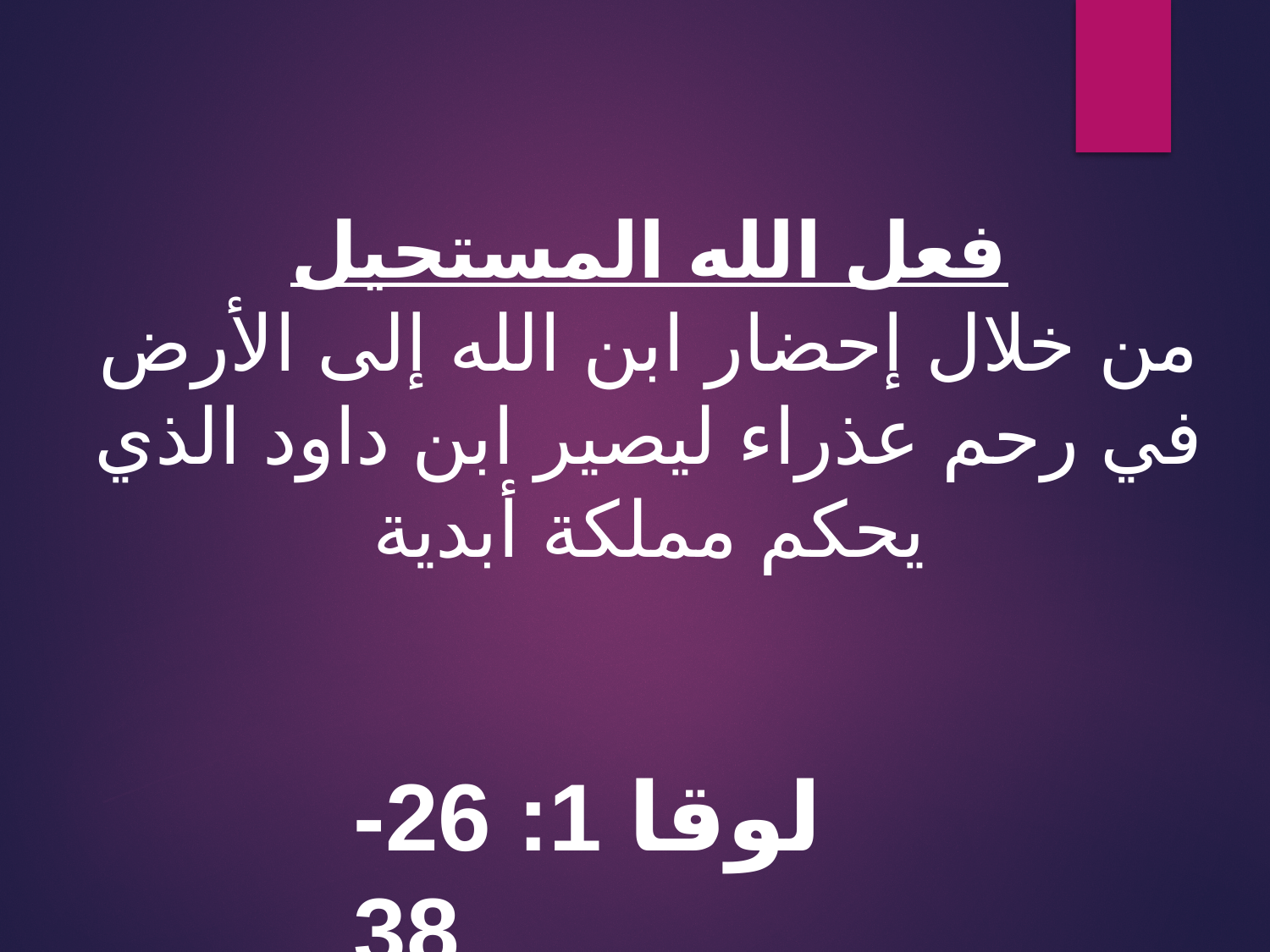

فعل الله المستحيل
من خلال إحضار ابن الله إلى الأرض في رحم عذراء ليصير ابن داود الذي يحكم مملكة أبدية
لوقا 1: 26-38